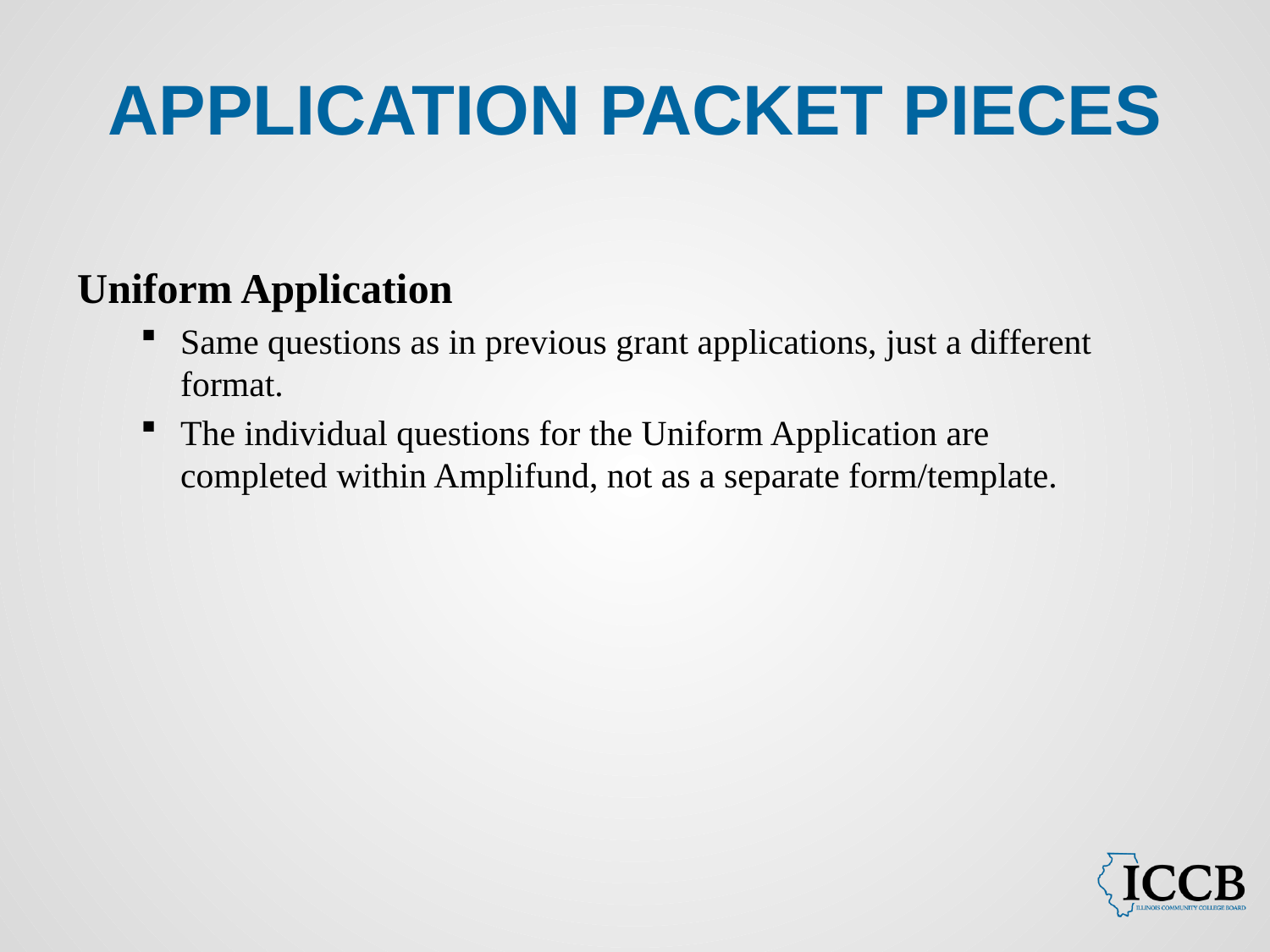

# Application Packet Pieces
Uniform Application
Same questions as in previous grant applications, just a different format.
The individual questions for the Uniform Application are completed within Amplifund, not as a separate form/template.